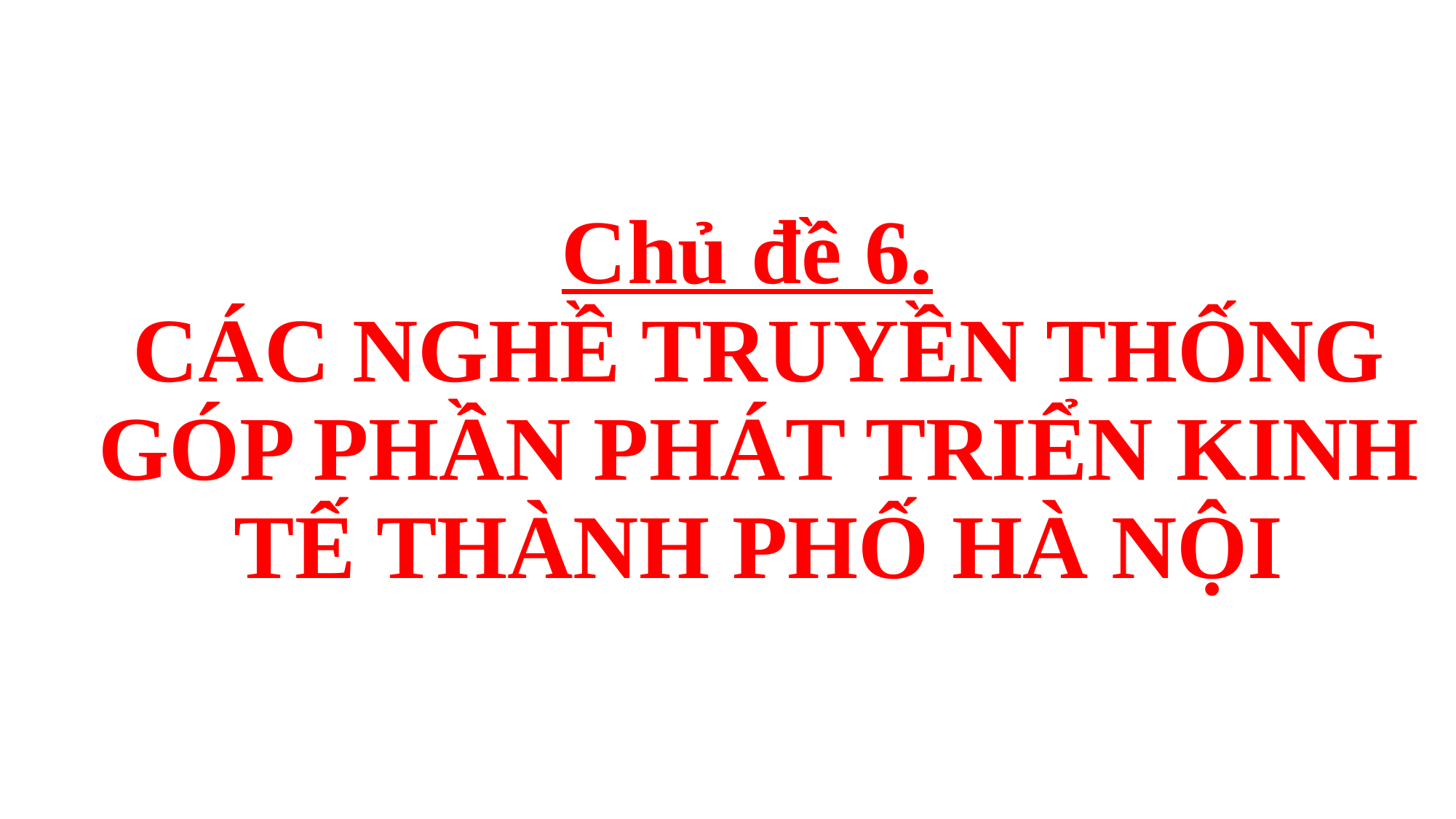

# Chủ đề 6. CÁC NGHỀ TRUYỀN THỐNG GÓP PHẦN PHÁT TRIỂN KINH TẾ THÀNH PHỐ HÀ NỘI